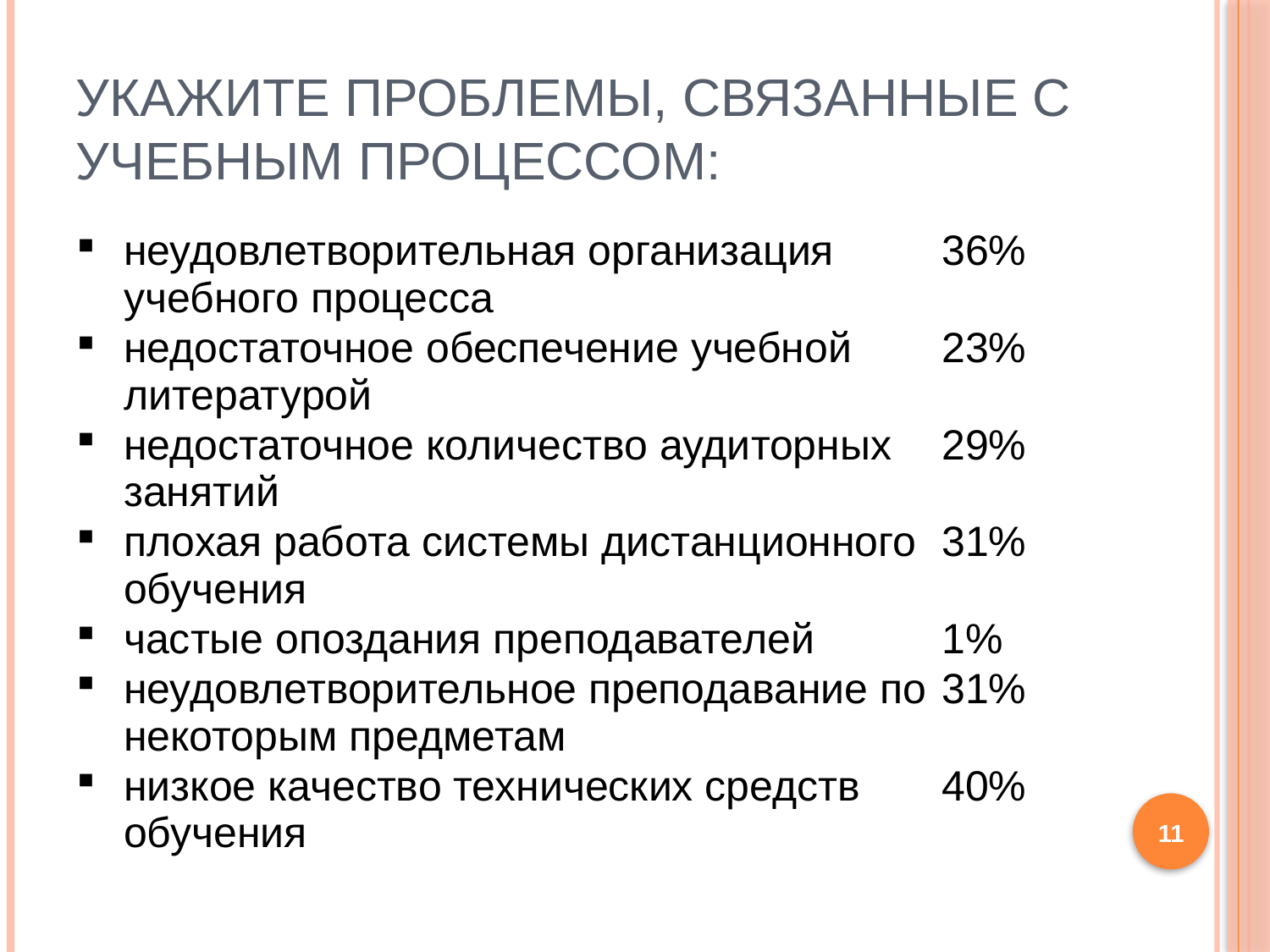

# Укажите проблемы, связанные с учебным процессом:
| неудовлетворительная организация учебного процесса | 36% |
| --- | --- |
| недостаточное обеспечение учебной литературой | 23% |
| недостаточное количество аудиторных занятий | 29% |
| плохая работа системы дистанционного обучения | 31% |
| частые опоздания преподавателей | 1% |
| неудовлетворительное преподавание по некоторым предметам | 31% |
| низкое качество технических средств обучения | 40% |
11